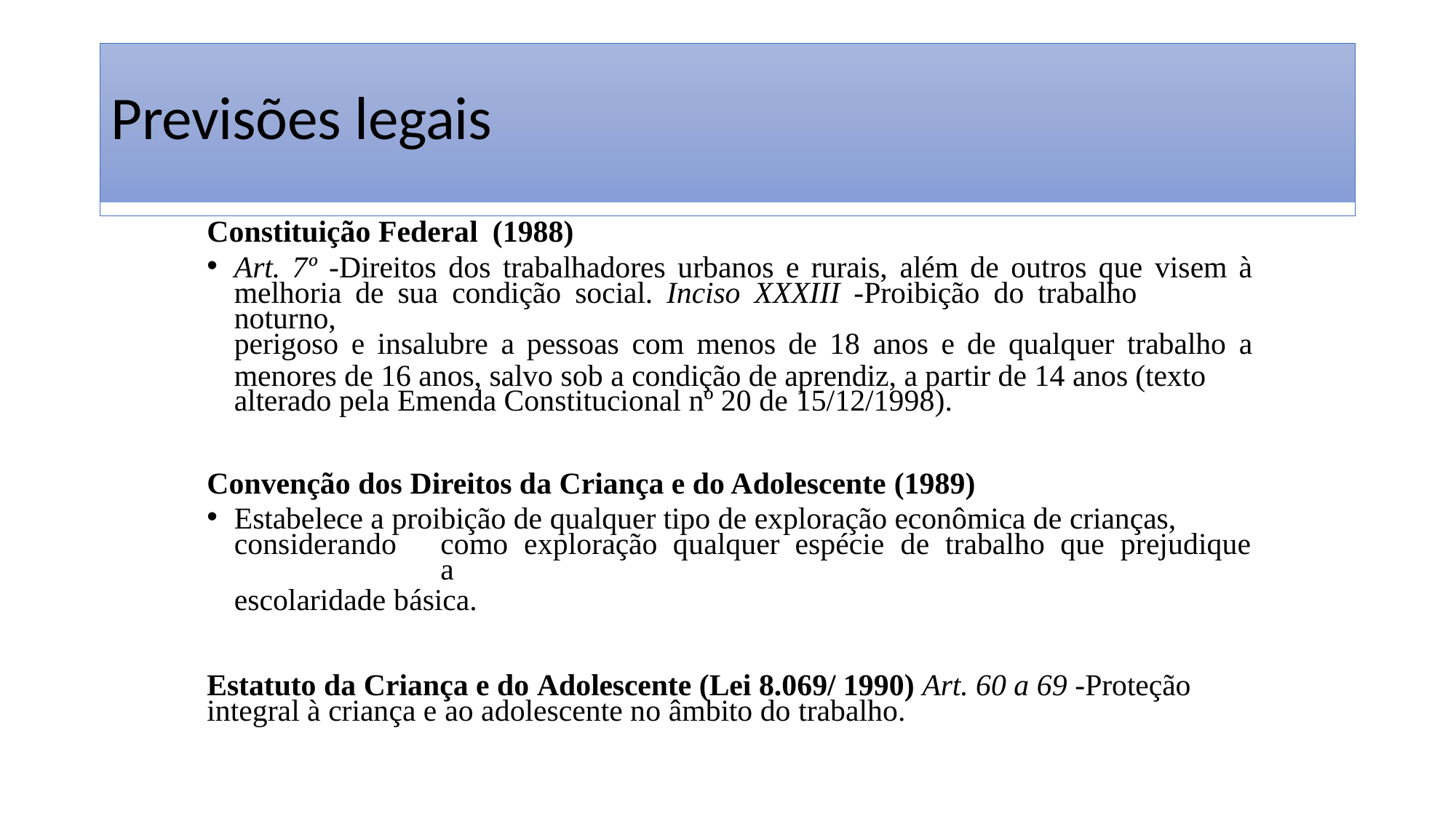

# Previsões legais
Constituição Federal (1988)
Art. 7º -Direitos dos trabalhadores urbanos e rurais, além de outros que visem à
melhoria de sua condição social. Inciso XXXIII -Proibição do trabalho noturno,
perigoso e insalubre a pessoas com menos de 18 anos e de qualquer trabalho a
menores de 16 anos, salvo sob a condição de aprendiz, a partir de 14 anos (texto   alterado pela Emenda Constitucional nº 20 de 15/12/1998).

Convenção dos Direitos da Criança e do Adolescente (1989)
Estabelece a proibição de qualquer tipo de exploração econômica de crianças,
considerando	como	exploração	qualquer	espécie	de	trabalho	que	prejudique	a
escolaridade básica.

Estatuto da Criança e do Adolescente (Lei 8.069/ 1990) Art. 60 a 69 -Proteção  integral à criança e ao adolescente no âmbito do trabalho.